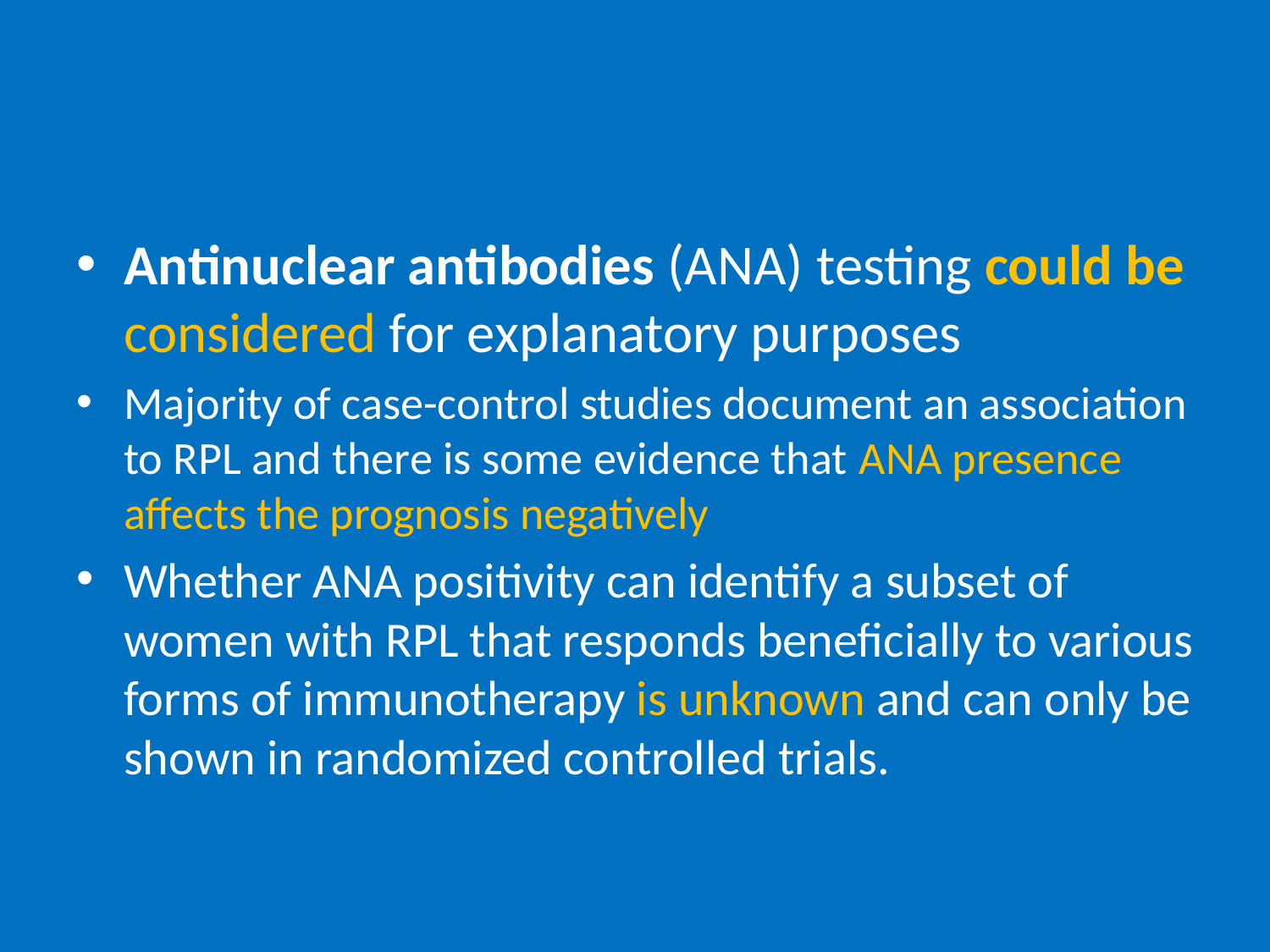

#
Antinuclear antibodies (ANA) testing could be considered for explanatory purposes
Majority of case-control studies document an association to RPL and there is some evidence that ANA presence affects the prognosis negatively
Whether ANA positivity can identify a subset of women with RPL that responds beneficially to various forms of immunotherapy is unknown and can only be shown in randomized controlled trials.